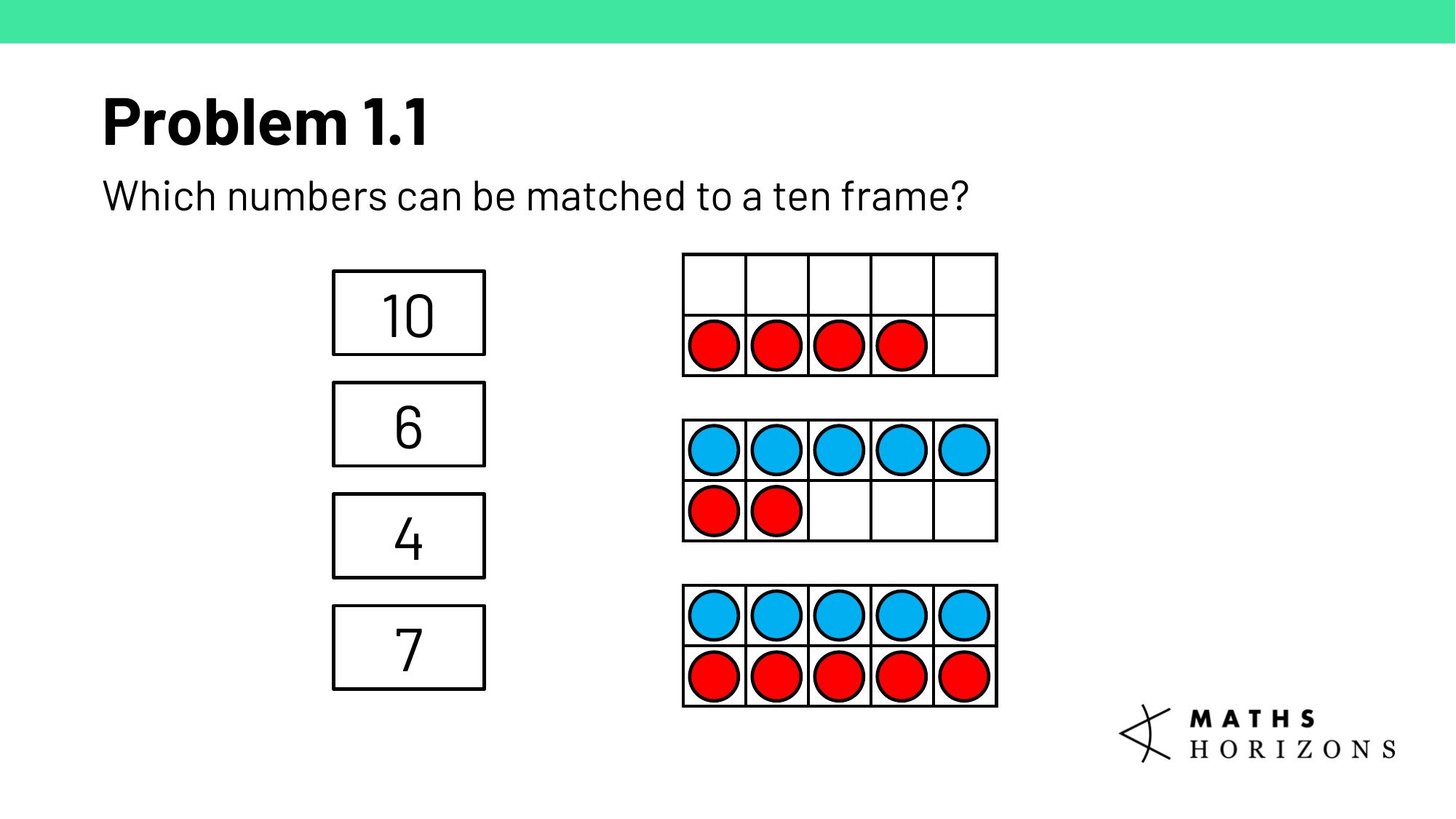

Problem 1.1
Which numbers can be matched to a ten frame?
|  |  |  |  |  |
| --- | --- | --- | --- | --- |
|  |  |  |  |  |

10
6
|  |  |  |  |  |
| --- | --- | --- | --- | --- |
|  |  |  |  |  |

4
|  |  |  |  |  |
| --- | --- | --- | --- | --- |
|  |  |  |  |  |

7